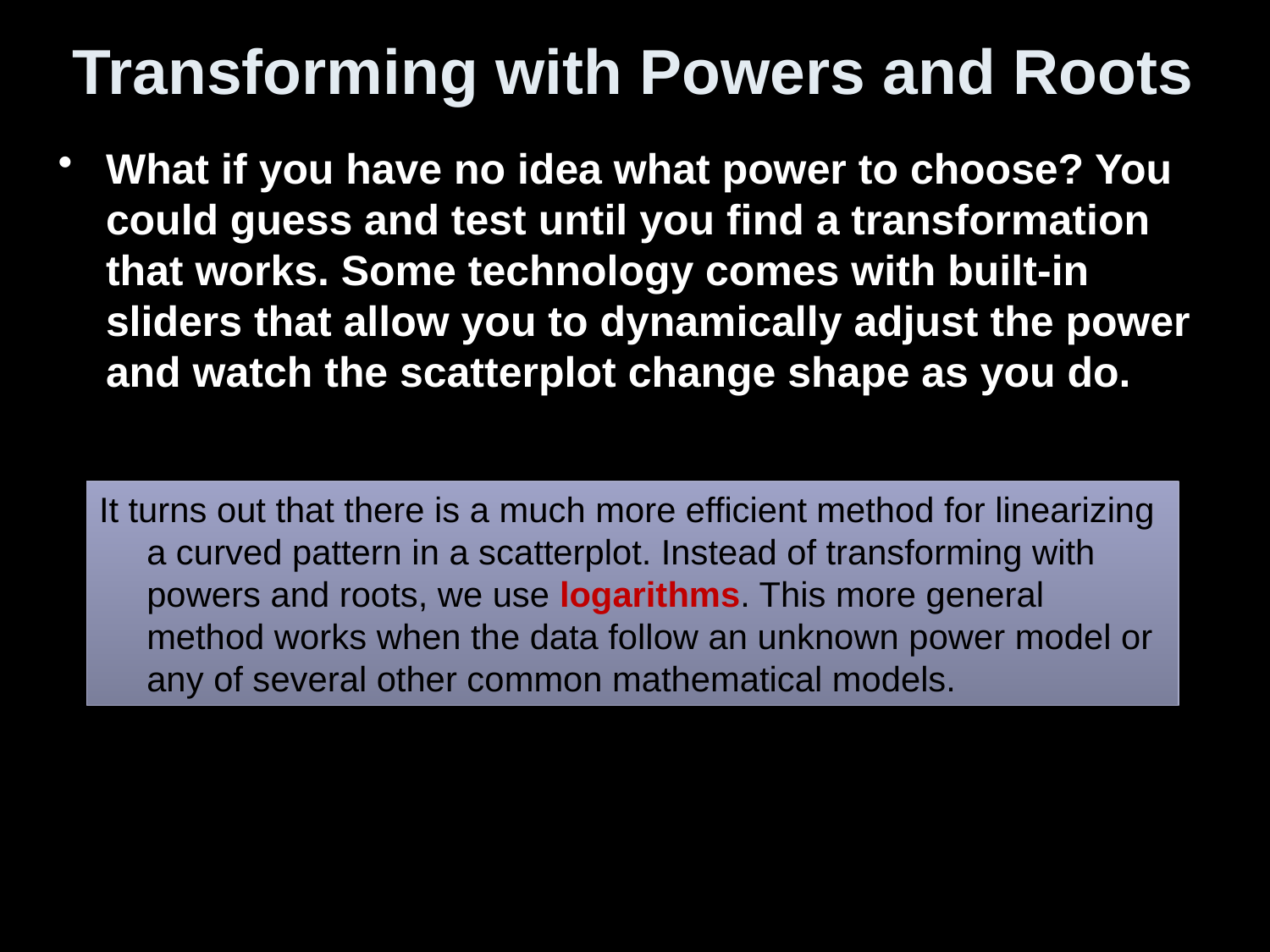

# Transforming with Powers and Roots
What if you have no idea what power to choose? You could guess and test until you find a transformation that works. Some technology comes with built-in sliders that allow you to dynamically adjust the power and watch the scatterplot change shape as you do.

It turns out that there is a much more efficient method for linearizing a curved pattern in a scatterplot. Instead of transforming with powers and roots, we use logarithms. This more general method works when the data follow an unknown power model or any of several other common mathematical models.